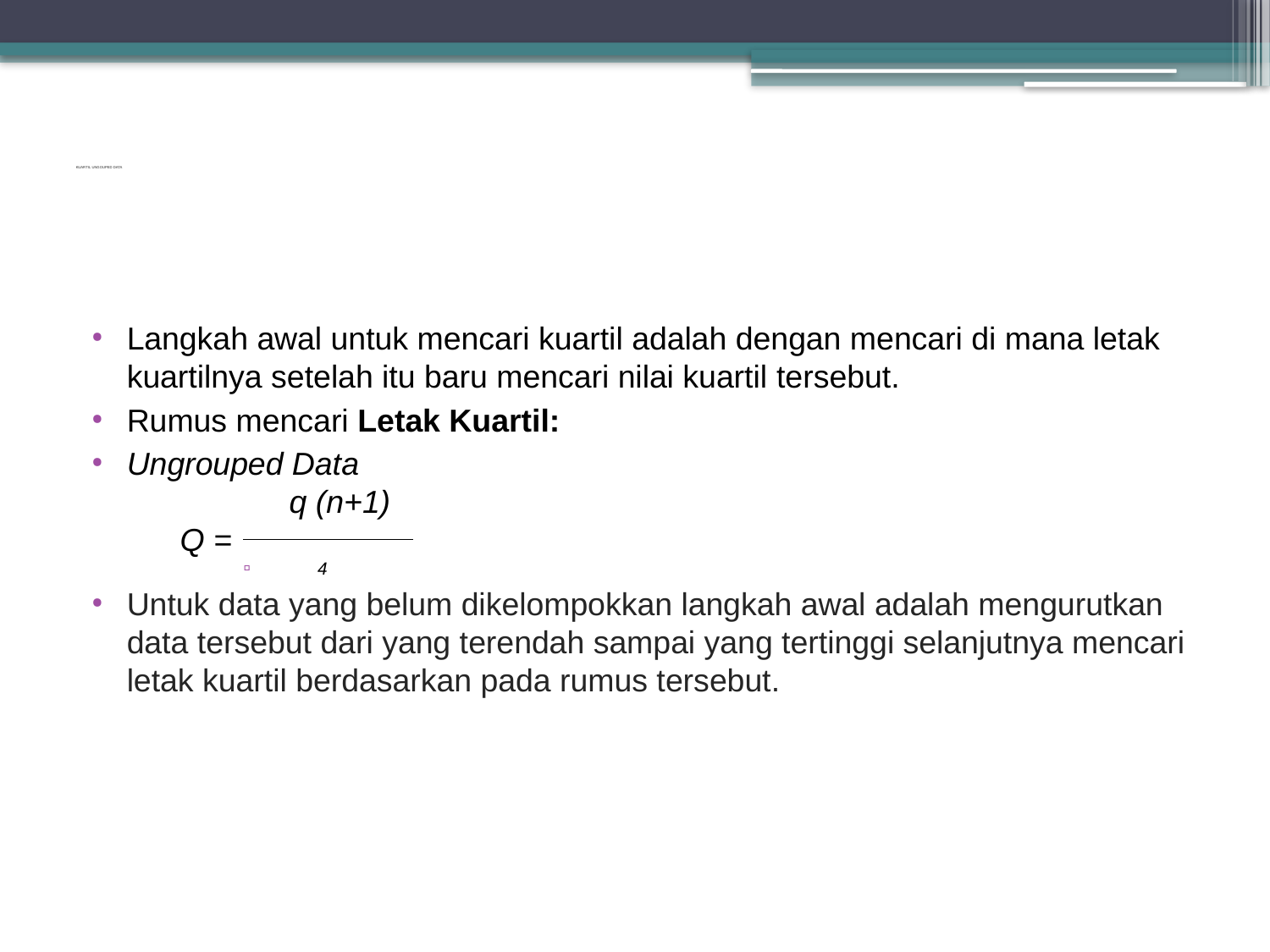

# KUARTIL UNGOUPED DATA
Langkah awal untuk mencari kuartil adalah dengan mencari di mana letak kuartilnya setelah itu baru mencari nilai kuartil tersebut.
Rumus mencari Letak Kuartil:
Ungrouped Data
	        q (n+1)
          Q =
          4
Untuk data yang belum dikelompokkan langkah awal adalah mengurutkan data tersebut dari yang terendah sampai yang tertinggi selanjutnya mencari letak kuartil berdasarkan pada rumus tersebut.